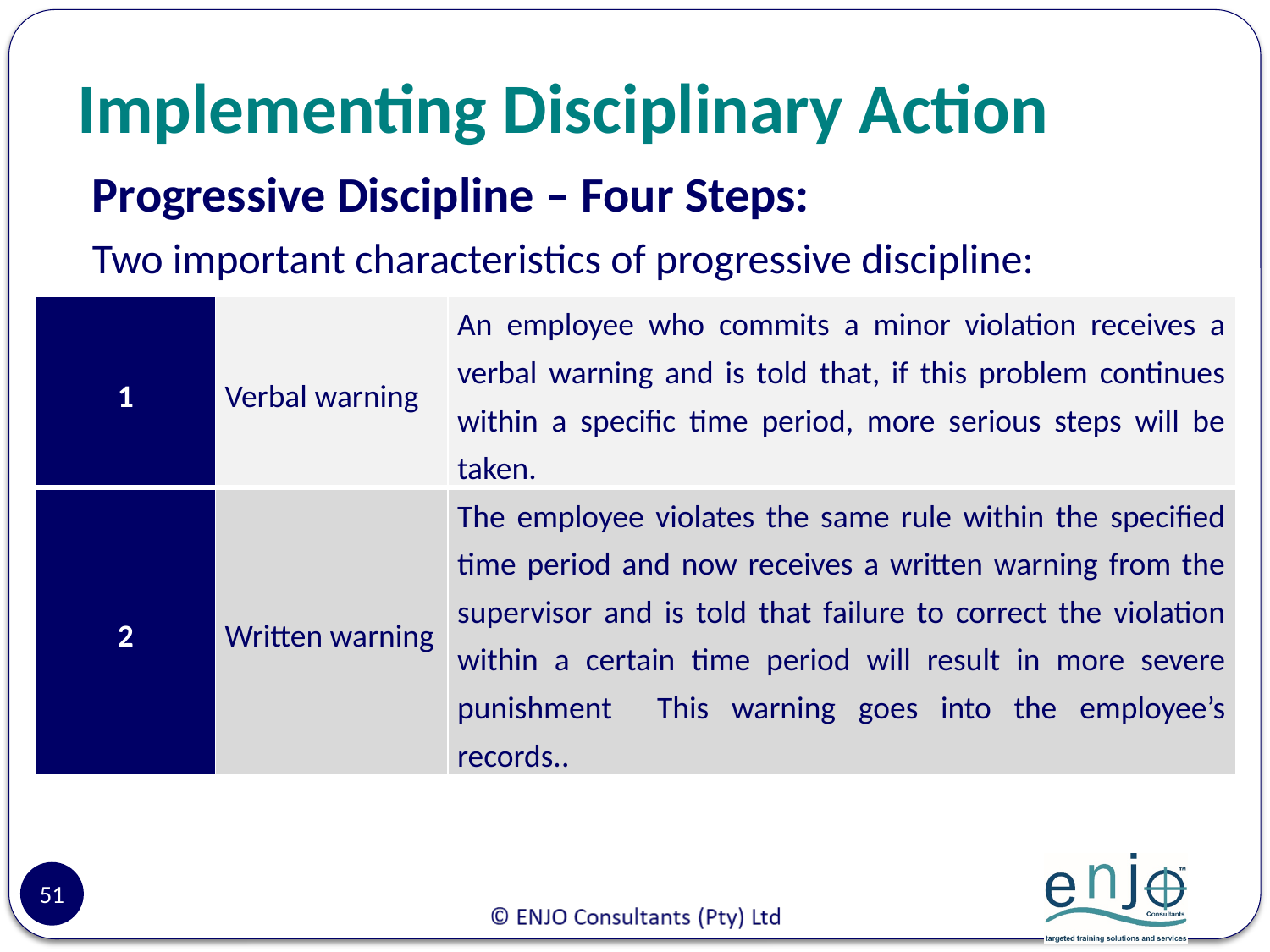

# Implementing Disciplinary Action
Progressive Discipline – Four Steps:
Two important characteristics of progressive discipline:
| 1 | Verbal warning | An employee who commits a minor violation receives a verbal warning and is told that, if this problem continues within a specific time period, more serious steps will be taken. |
| --- | --- | --- |
| 2 | Written warning | The employee violates the same rule within the specified time period and now receives a written warning from the supervisor and is told that failure to correct the violation within a certain time period will result in more severe punishment This warning goes into the employee’s records.. |
51